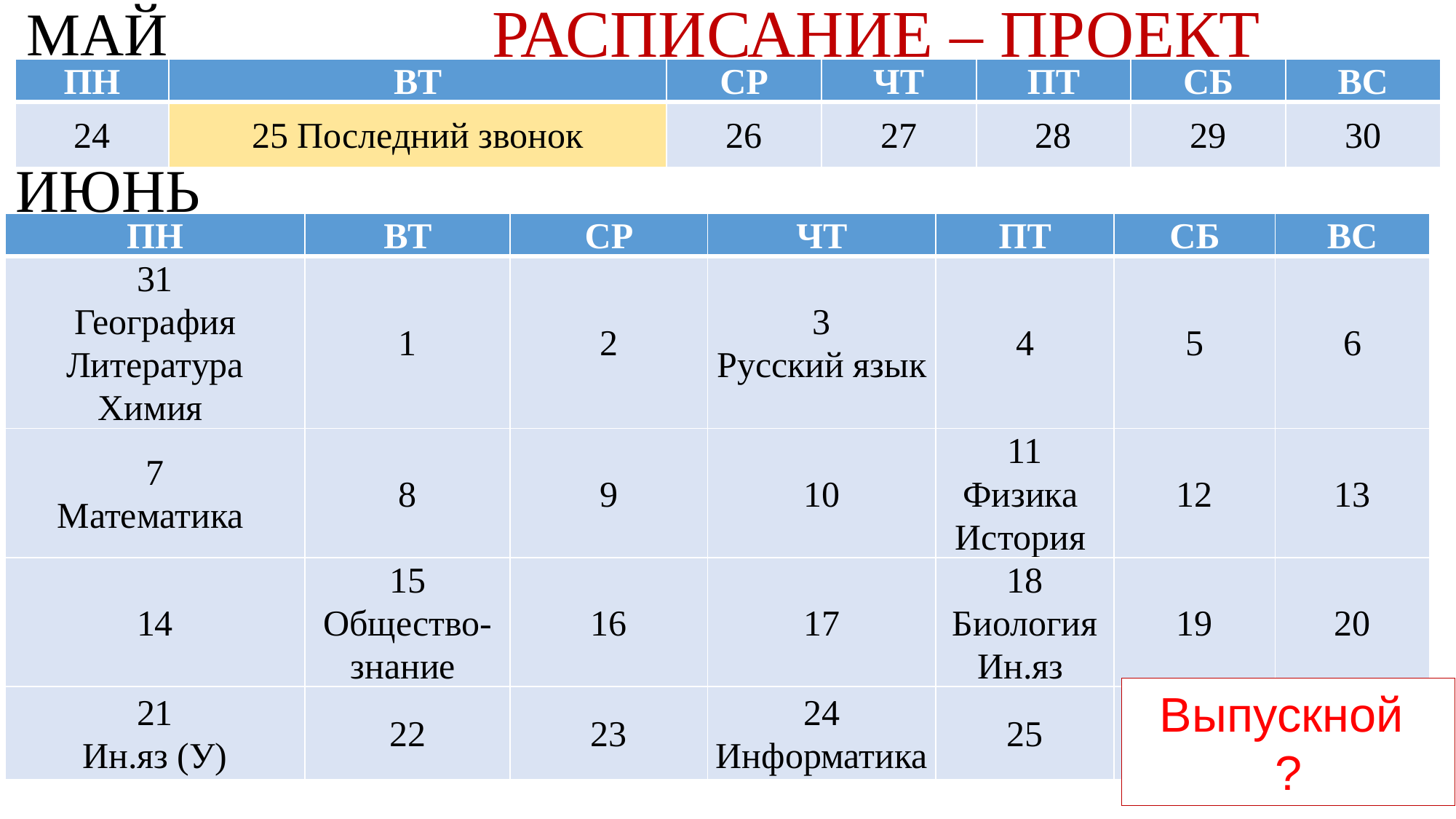

# МАЙ
РАСПИСАНИЕ – ПРОЕКТ
| ПН | ВТ | СР | ЧТ | ПТ | СБ | ВС |
| --- | --- | --- | --- | --- | --- | --- |
| 24 | 25 Последний звонок | 26 | 27 | 28 | 29 | 30 |
ИЮНЬ
| ПН | ВТ | СР | ЧТ | ПТ | СБ | ВС |
| --- | --- | --- | --- | --- | --- | --- |
| 31 География Литература Химия | 1 | 2 | 3 Русский язык | 4 | 5 | 6 |
| 7 Математика | 8 | 9 | 10 | 11 Физика История | 12 | 13 |
| 14 | 15 Общество-знание | 16 | 17 | 18 Биология Ин.яз | 19 | 20 |
| 21 Ин.яз (У) | 22 | 23 | 24 Информатика | 25 | 26 | 27 |
Выпускной
?